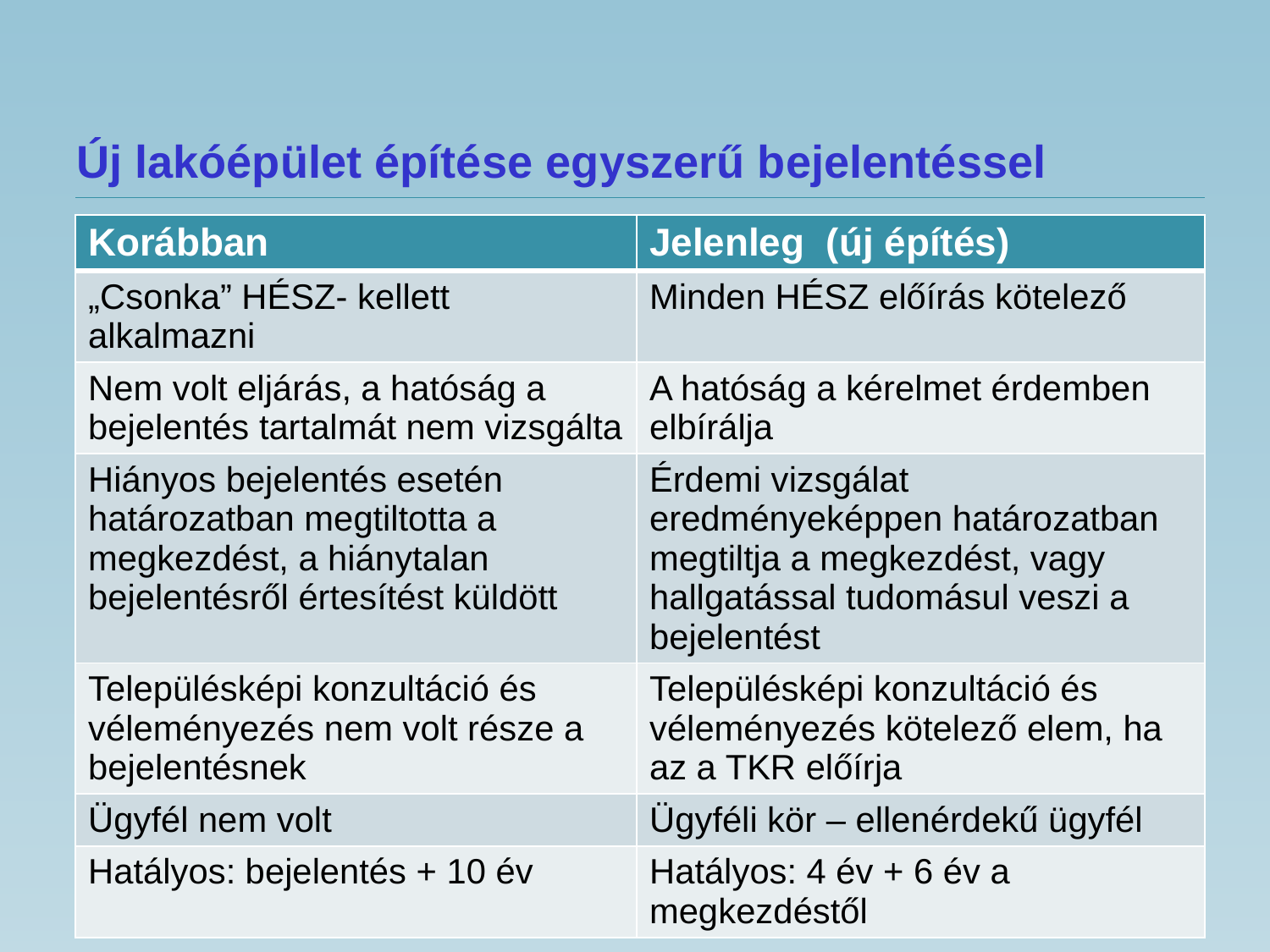

# Új lakóépület építése egyszerű bejelentéssel

| Korábban | Jelenleg (új építés) |
| --- | --- |
| „Csonka” HÉSZ- kellett alkalmazni | Minden HÉSZ előírás kötelező |
| Nem volt eljárás, a hatóság a bejelentés tartalmát nem vizsgálta | A hatóság a kérelmet érdemben elbírálja |
| Hiányos bejelentés esetén határozatban megtiltotta a megkezdést, a hiánytalan bejelentésről értesítést küldött | Érdemi vizsgálat eredményeképpen határozatban megtiltja a megkezdést, vagy hallgatással tudomásul veszi a bejelentést |
| Településképi konzultáció és véleményezés nem volt része a bejelentésnek | Településképi konzultáció és véleményezés kötelező elem, ha az a TKR előírja |
| Ügyfél nem volt | Ügyféli kör – ellenérdekű ügyfél |
| Hatályos: bejelentés + 10 év | Hatályos: 4 év + 6 év a megkezdéstől |